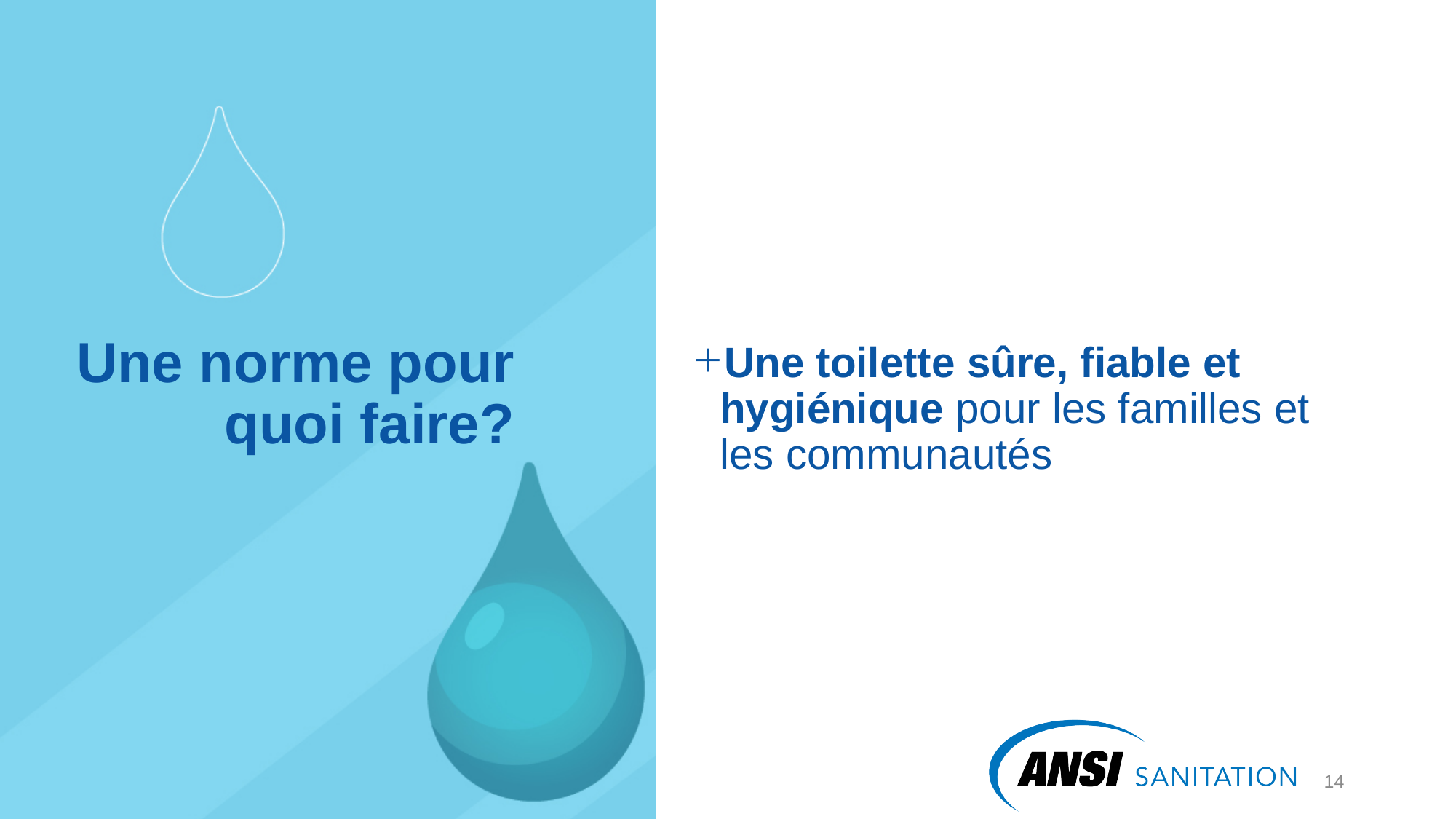

Une toilette sûre, fiable et hygiénique pour les familles et les communautés
# Une norme pour quoi faire?
14